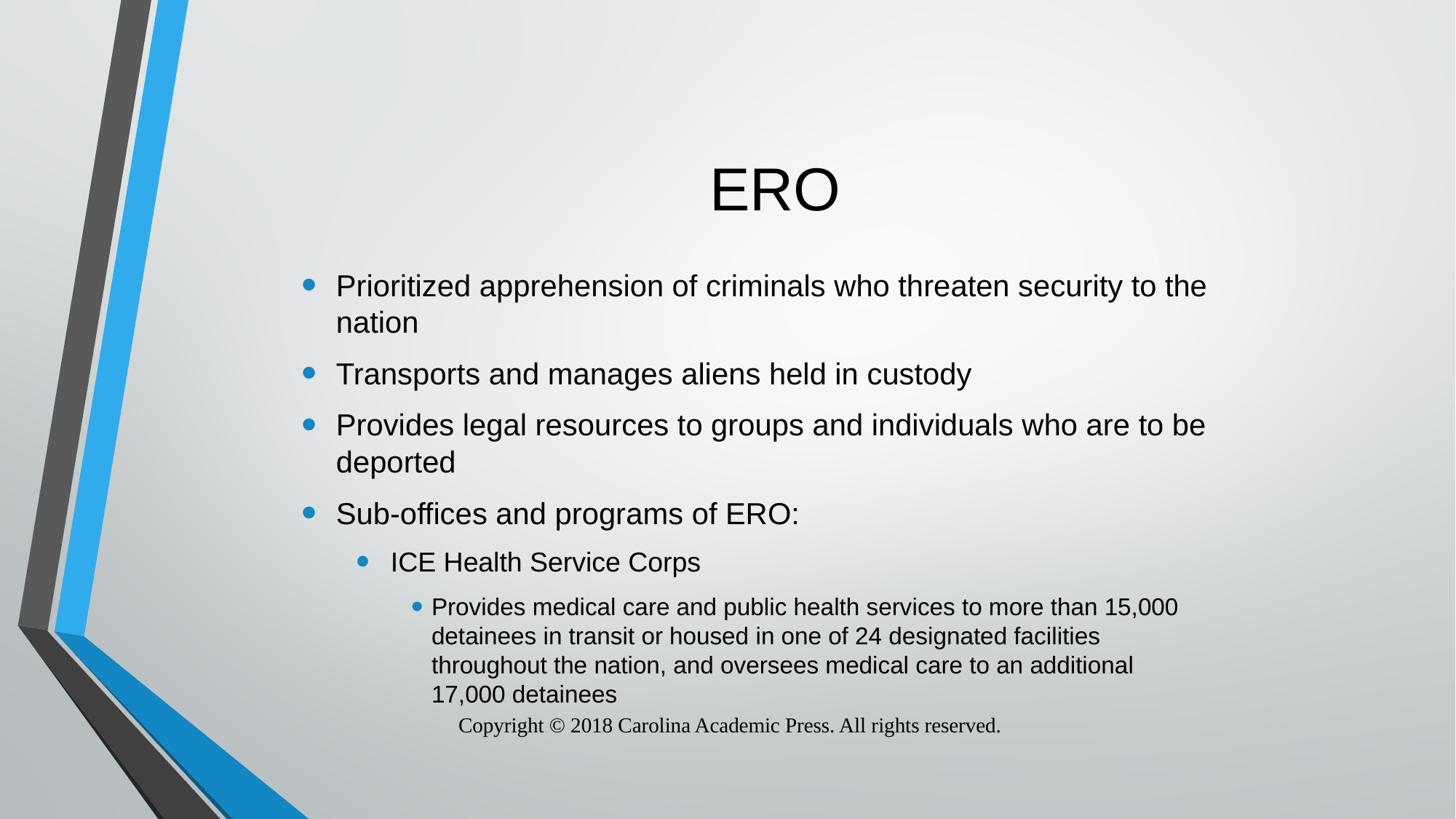

# ERO
Prioritized apprehension of criminals who threaten security to the nation
Transports and manages aliens held in custody
Provides legal resources to groups and individuals who are to be deported
Sub-offices and programs of ERO:
ICE Health Service Corps
Provides medical care and public health services to more than 15,000 detainees in transit or housed in one of 24 designated facilities throughout the nation, and oversees medical care to an additional 17,000 detainees
Copyright © 2018 Carolina Academic Press. All rights reserved.